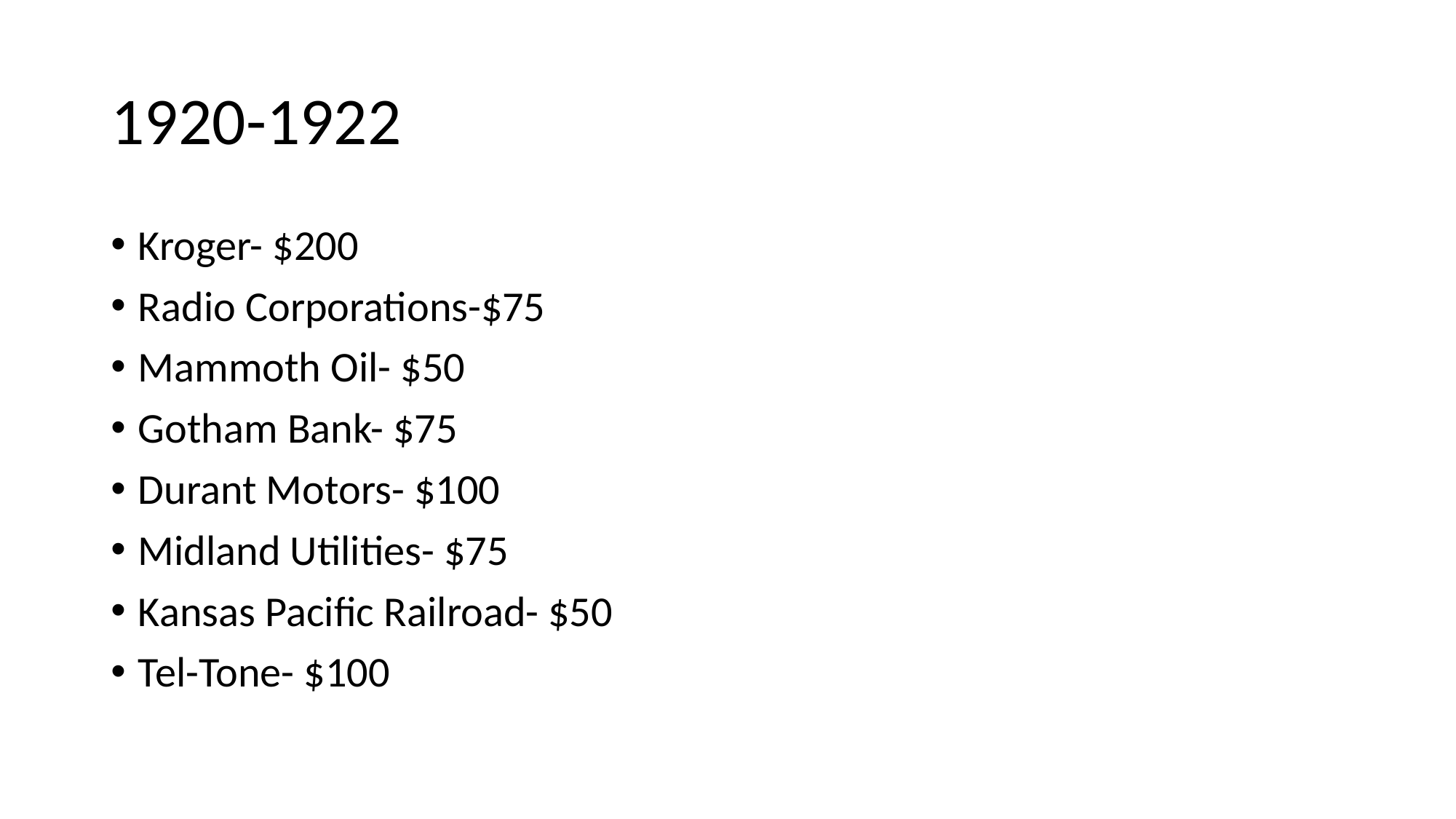

# 1920-1922
Kroger- $200
Radio Corporations-$75
Mammoth Oil- $50
Gotham Bank- $75
Durant Motors- $100
Midland Utilities- $75
Kansas Pacific Railroad- $50
Tel-Tone- $100